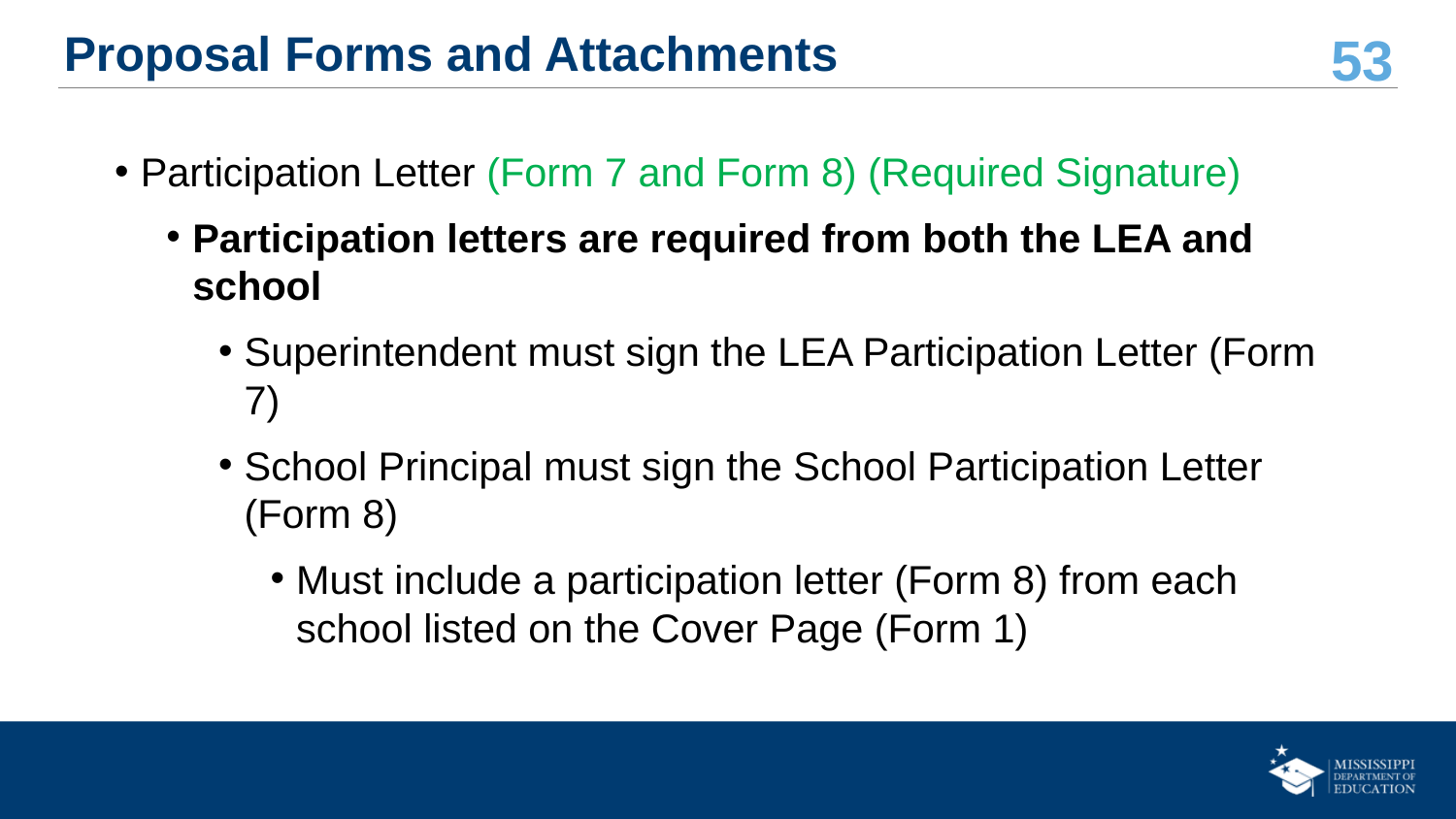

# Proposal Forms and Attachments
Participation Letter (Form 7 and Form 8) (Required Signature)
Participation letters are required from both the LEA and school
Superintendent must sign the LEA Participation Letter (Form 7)
School Principal must sign the School Participation Letter (Form 8)
Must include a participation letter (Form 8) from each school listed on the Cover Page (Form 1)